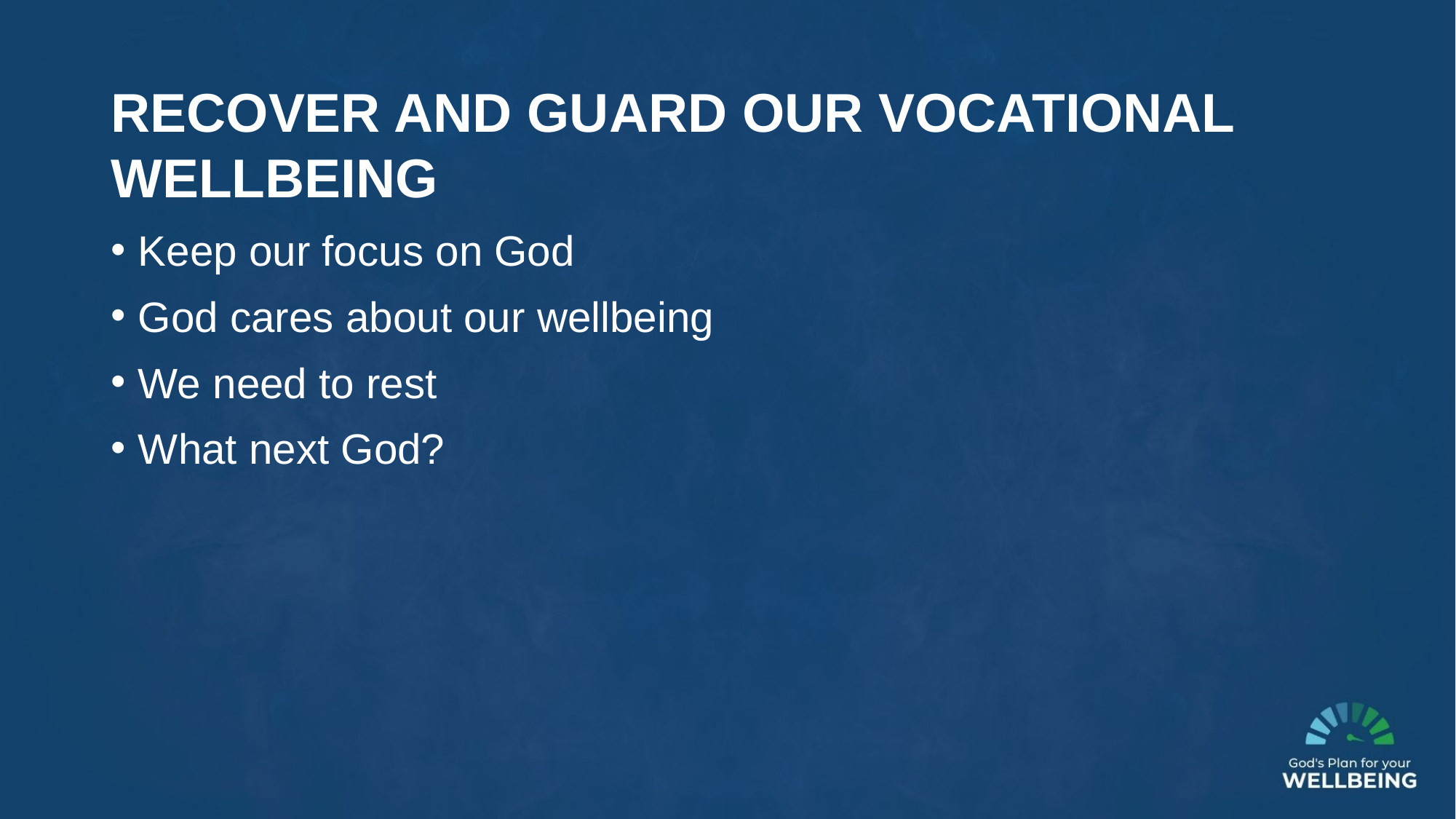

RECOVER AND GUARD OUR VOCATIONAL WELLBEING
Keep our focus on God
God cares about our wellbeing
We need to rest
What next God?